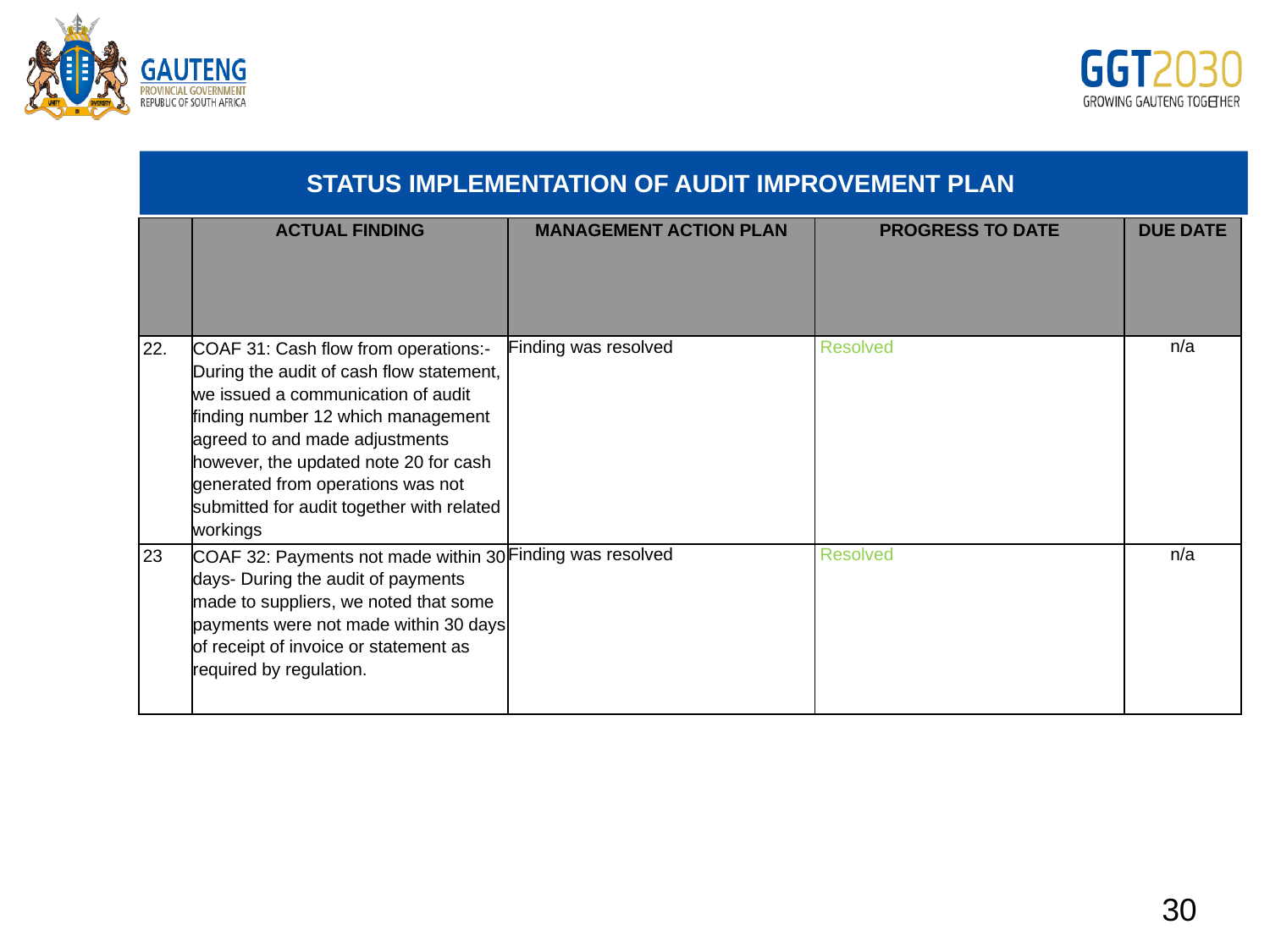

# STATUS IMPLEMENTATION OF AUDIT IMPROVEMENT PLAN
|  | ACTUAL FINDING | MANAGEMENT ACTION PLAN | PROGRESS TO DATE | DUE DATE |
| --- | --- | --- | --- | --- |
| 22. | COAF 31: Cash flow from operations:- During the audit of cash flow statement, we issued a communication of audit finding number 12 which management agreed to and made adjustments however, the updated note 20 for cash generated from operations was not submitted for audit together with related workings | Finding was resolved | Resolved | n/a |
| 23 | COAF 32: Payments not made within 30 days- During the audit of payments made to suppliers, we noted that some payments were not made within 30 days of receipt of invoice or statement as required by regulation. | Finding was resolved | Resolved | n/a |
30